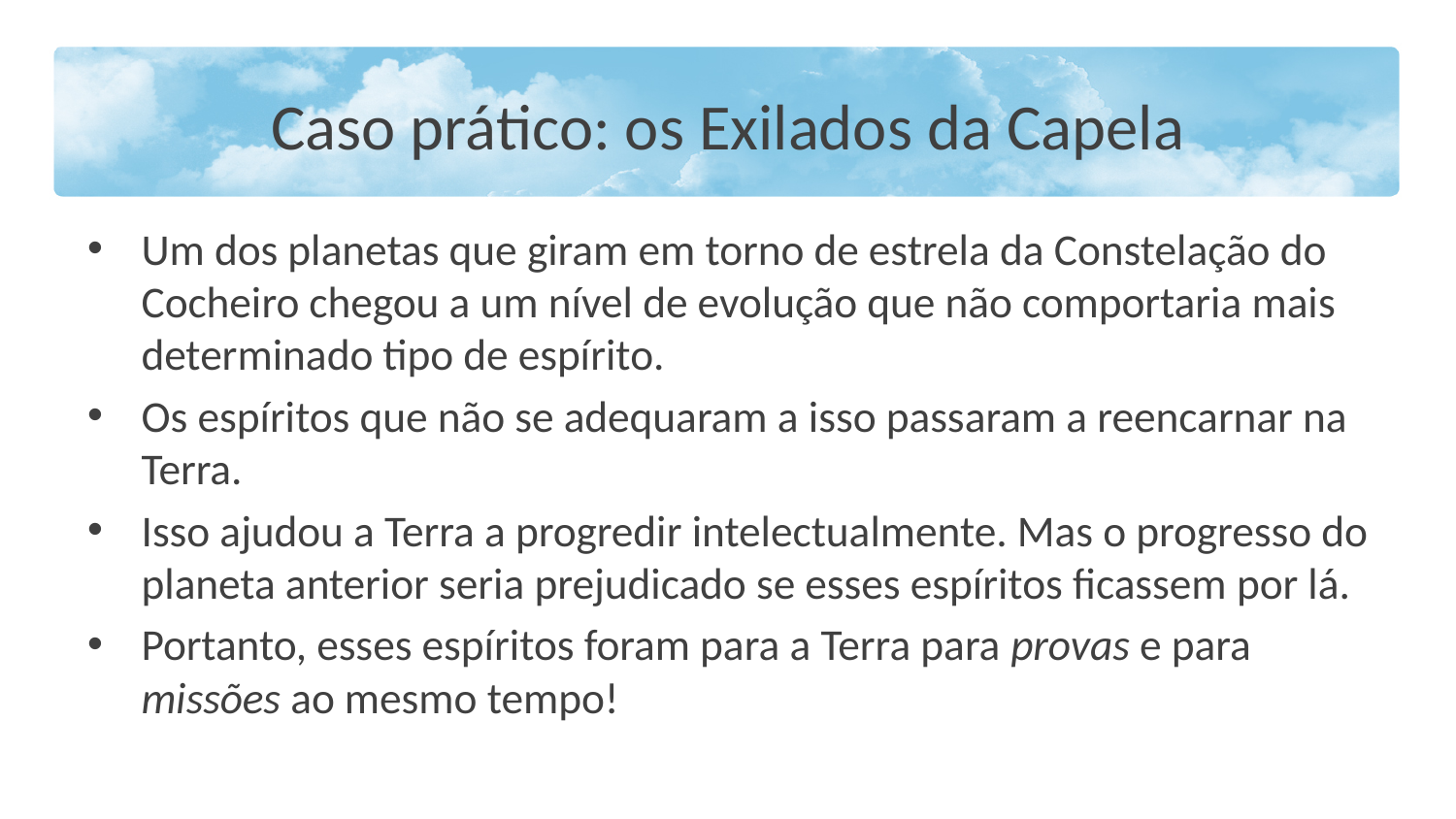

# Caso prático: os Exilados da Capela
Um dos planetas que giram em torno de estrela da Constelação do Cocheiro chegou a um nível de evolução que não comportaria mais determinado tipo de espírito.
Os espíritos que não se adequaram a isso passaram a reencarnar na Terra.
Isso ajudou a Terra a progredir intelectualmente. Mas o progresso do planeta anterior seria prejudicado se esses espíritos ficassem por lá.
Portanto, esses espíritos foram para a Terra para provas e para missões ao mesmo tempo!